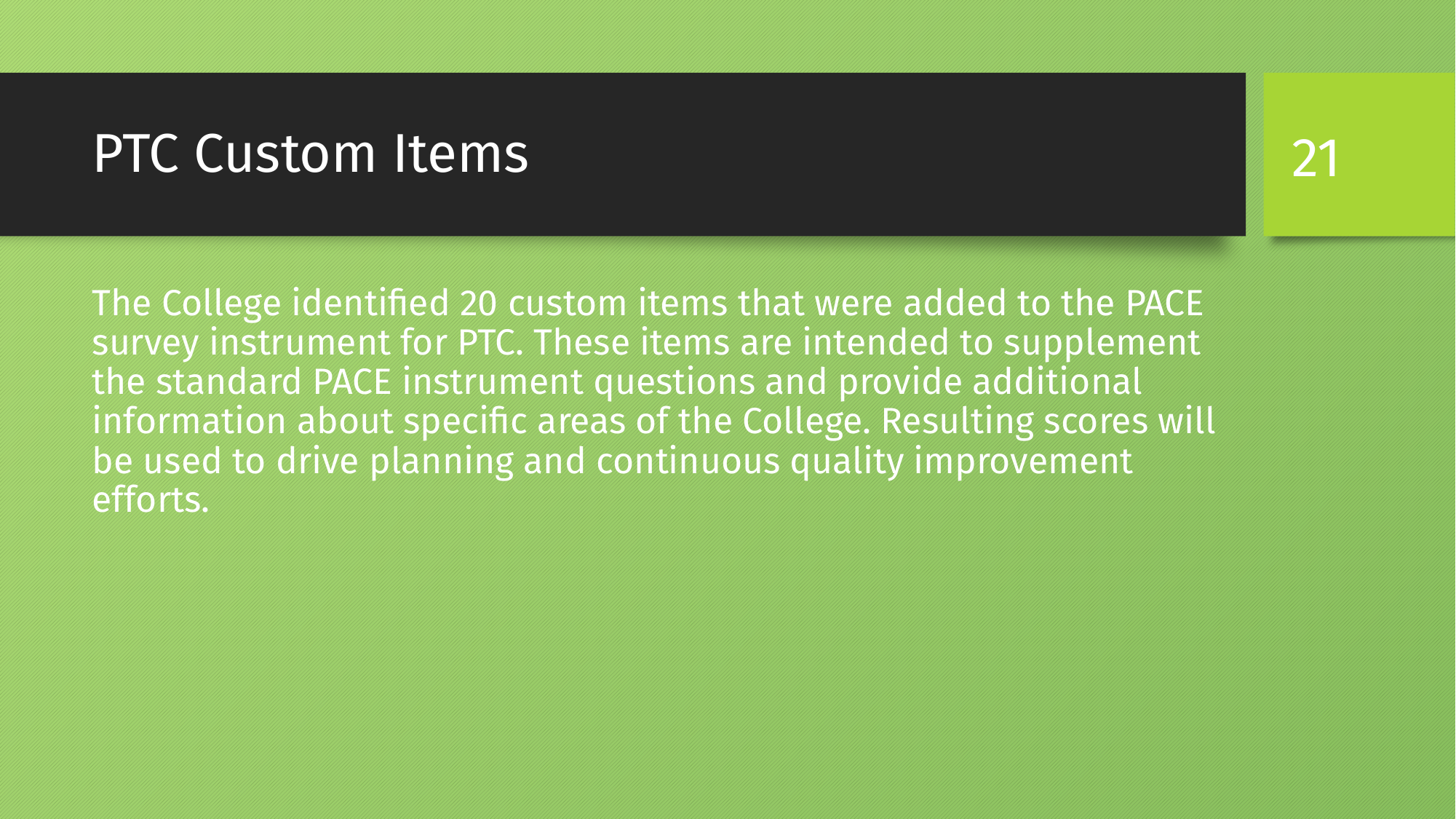

21
# PTC Custom Items
The College identified 20 custom items that were added to the PACE survey instrument for PTC. These items are intended to supplement the standard PACE instrument questions and provide additional information about specific areas of the College. Resulting scores will be used to drive planning and continuous quality improvement efforts.